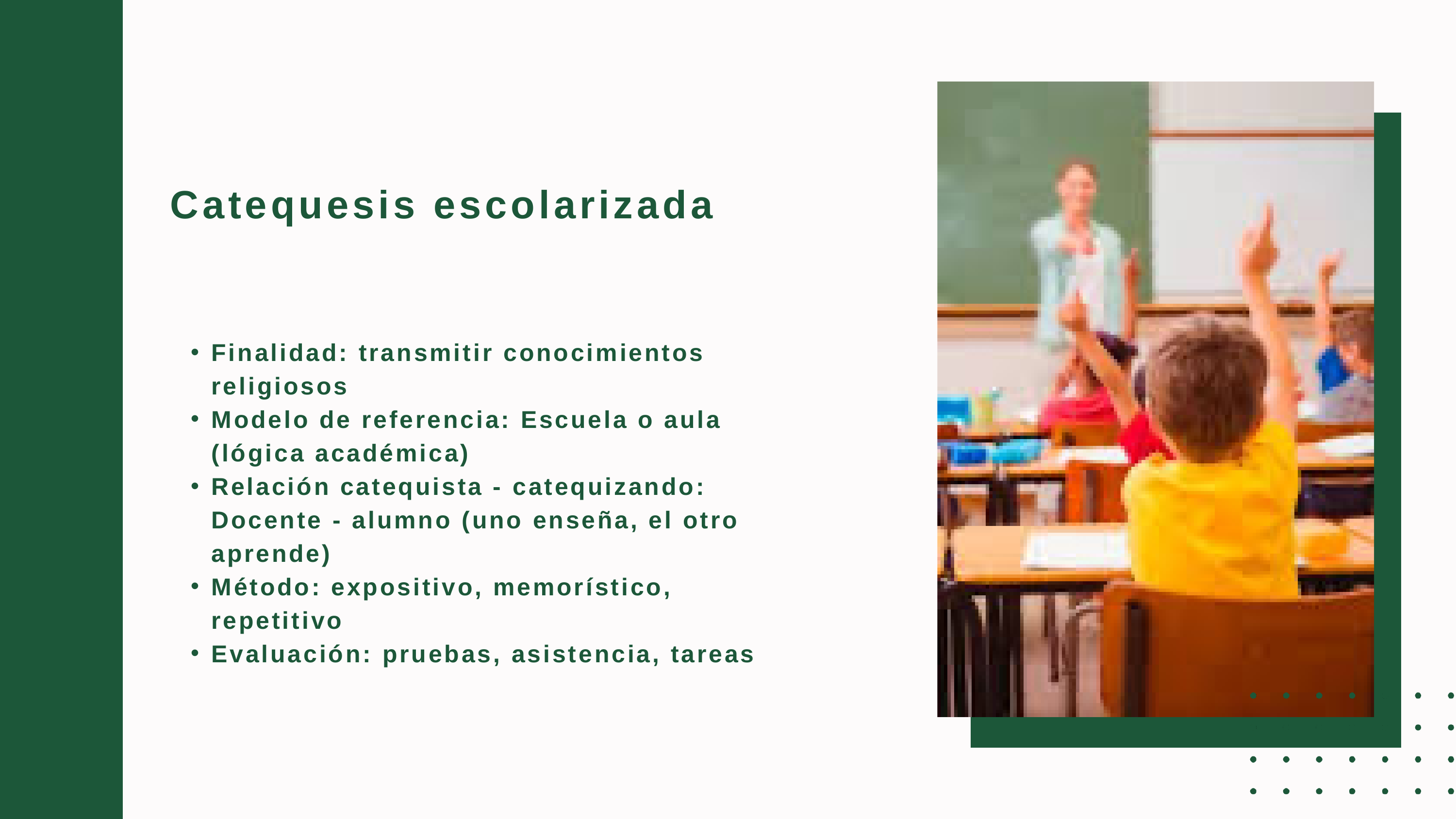

Catequesis escolarizada
Finalidad: transmitir conocimientos religiosos
Modelo de referencia: Escuela o aula (lógica académica)
Relación catequista - catequizando: Docente - alumno (uno enseña, el otro aprende)
Método: expositivo, memorístico, repetitivo
Evaluación: pruebas, asistencia, tareas